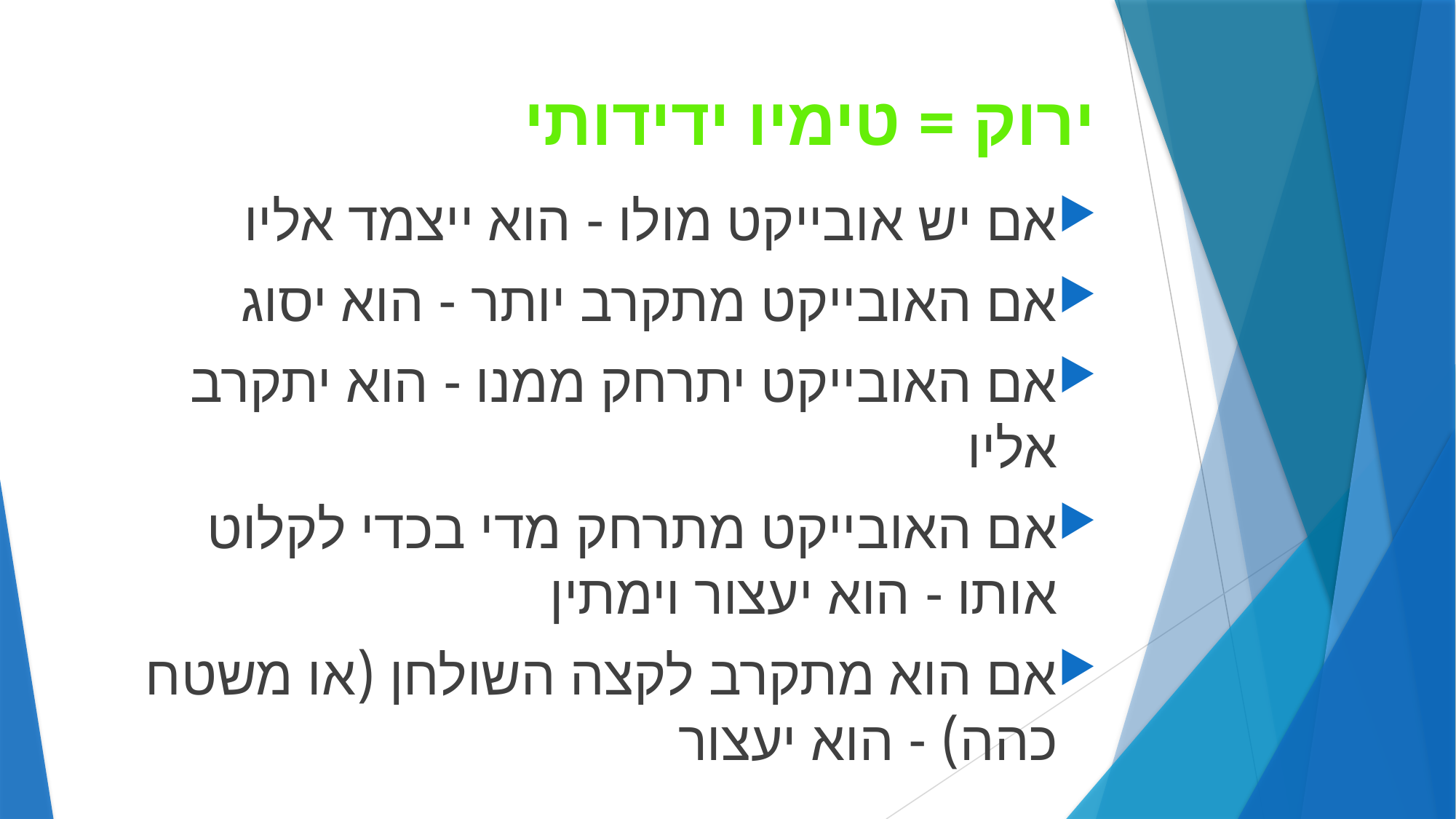

# ירוק = טימיו ידידותי
אם יש אובייקט מולו - הוא ייצמד אליו
אם האובייקט מתקרב יותר - הוא יסוג
אם האובייקט יתרחק ממנו - הוא יתקרב אליו
אם האובייקט מתרחק מדי בכדי לקלוט אותו - הוא יעצור וימתין
אם הוא מתקרב לקצה השולחן (או משטח כהה) - הוא יעצור